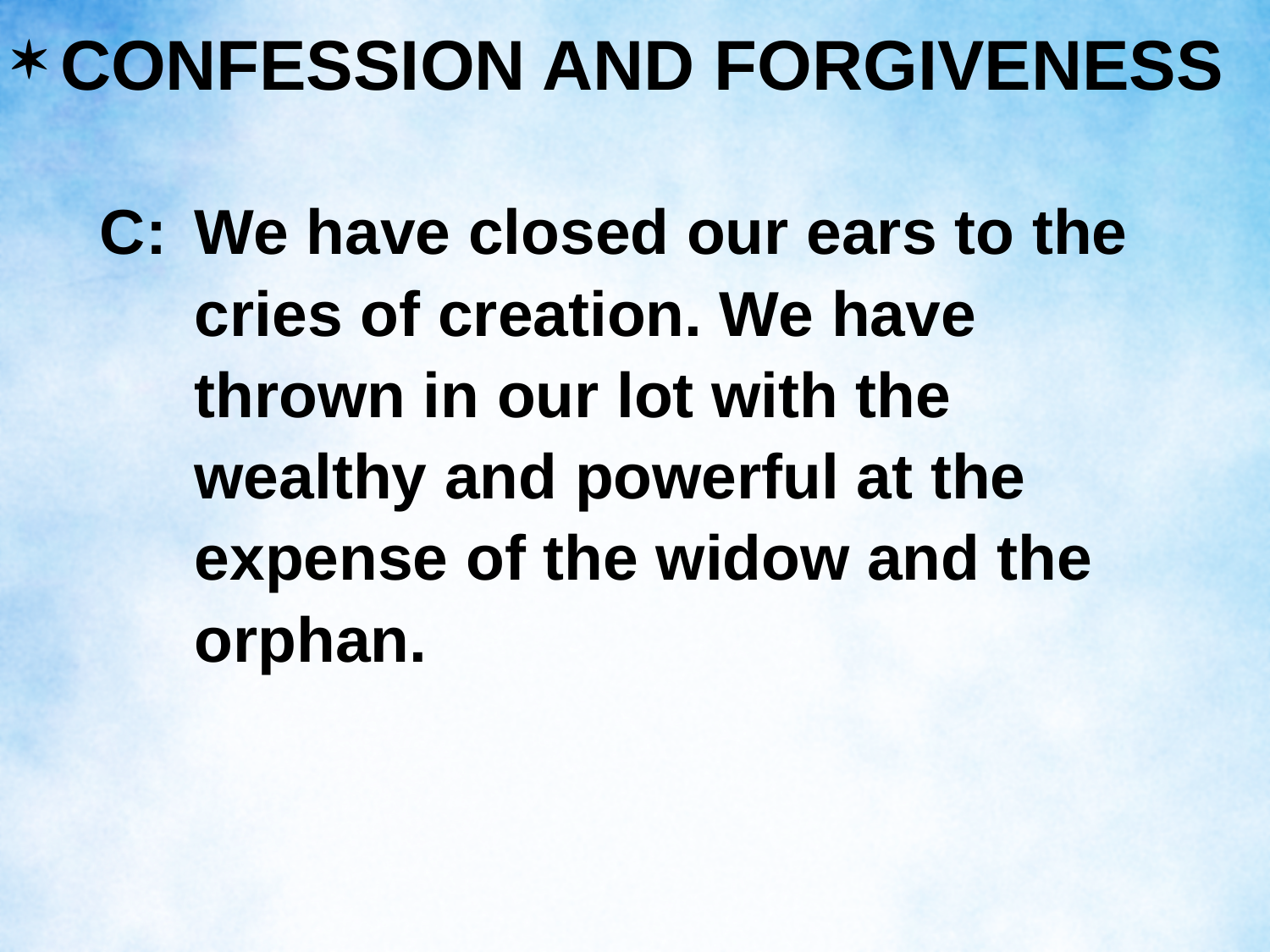

CONFESSION AND FORGIVENESS
C:	We have closed our ears to the cries of creation. We have thrown in our lot with the wealthy and powerful at the expense of the widow and the orphan.